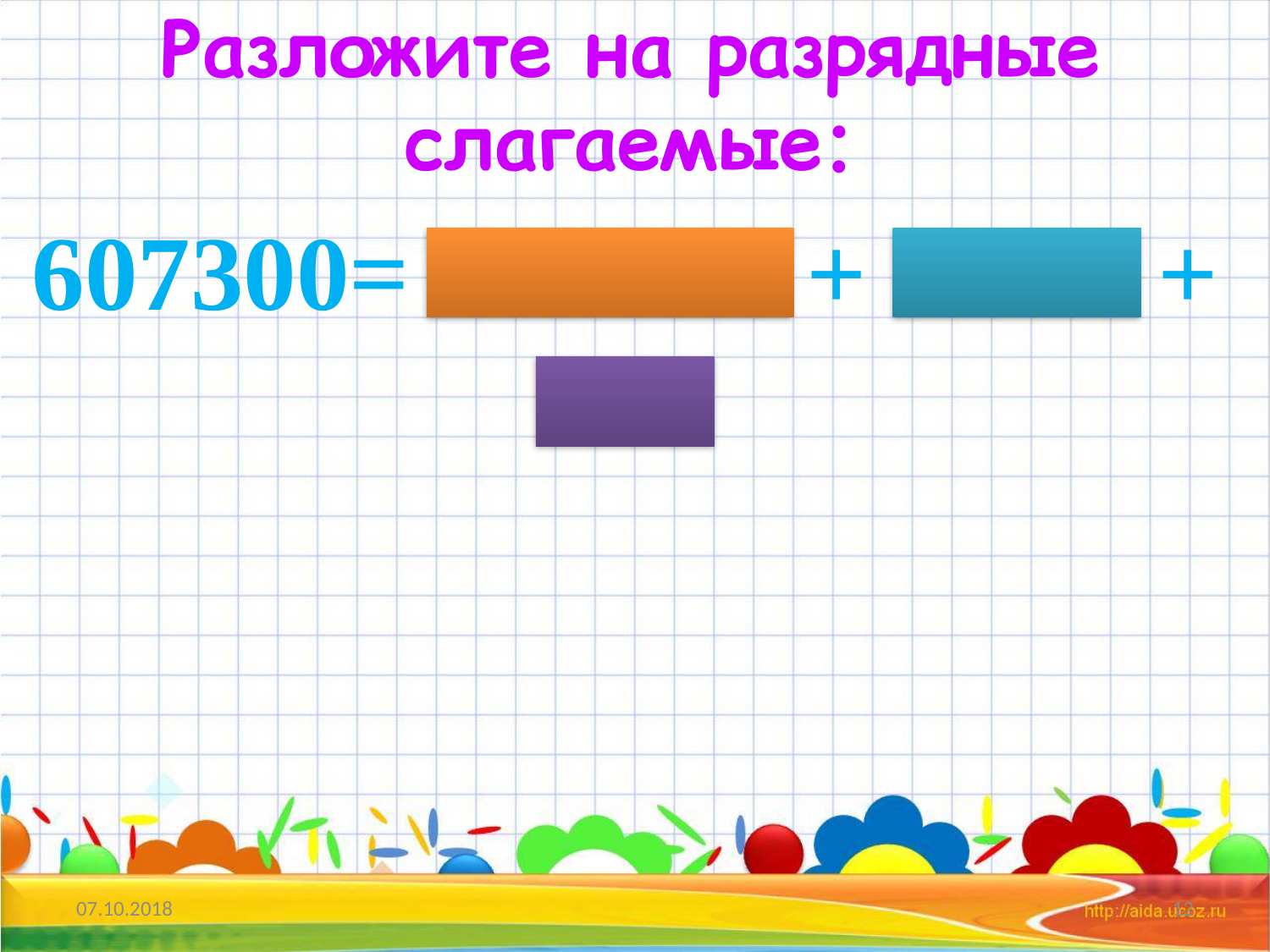

# Разложите на разрядные слагаемые:
607300= 600 000 + 7 000 + 300

07.10.2018
12